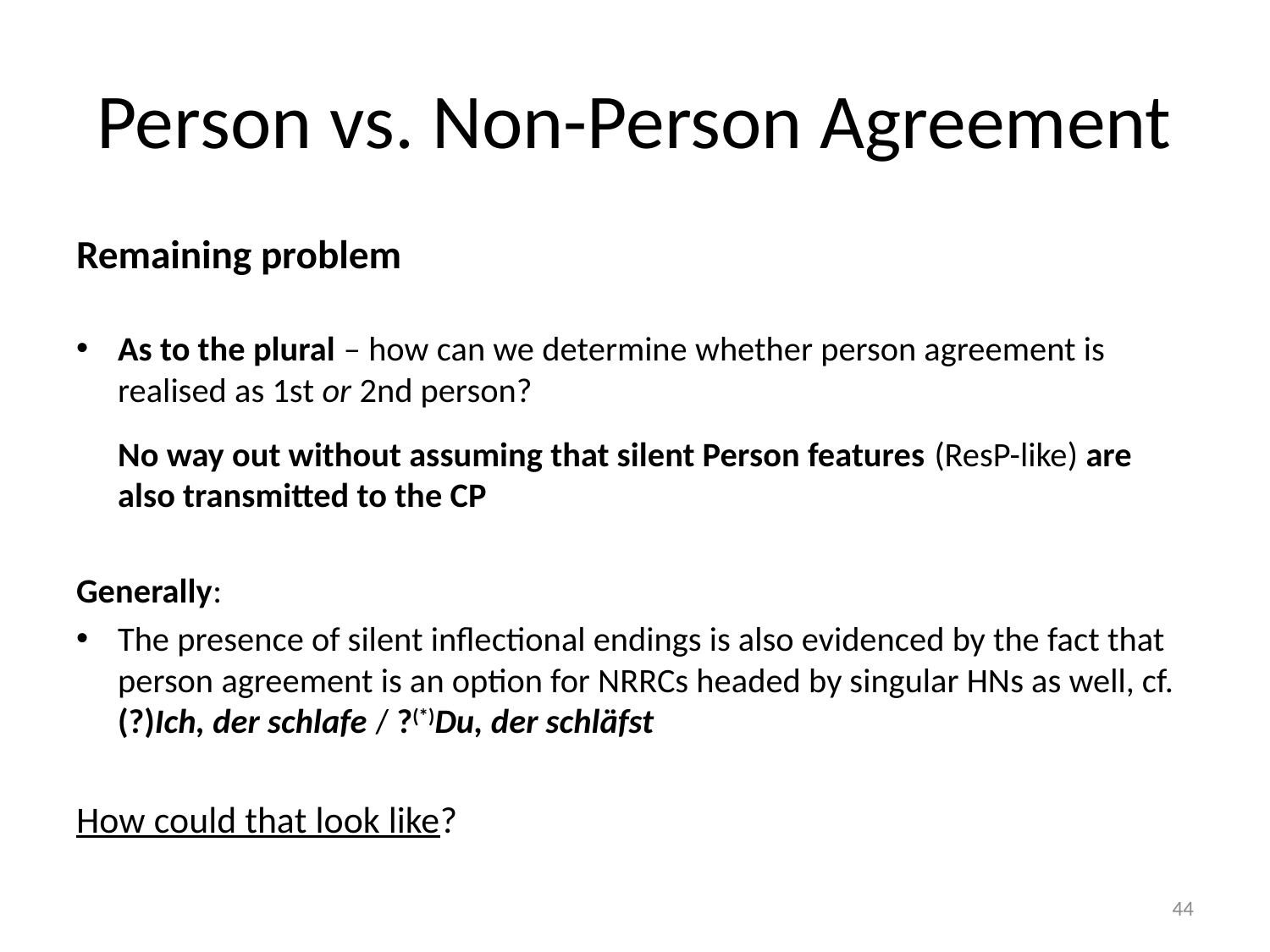

# Person vs. Non-Person Agreement
Remaining problem

As to the plural – how can we determine whether person agreement is realised as 1st or 2nd person?

	No way out without assuming that silent Person features (ResP-like) are also transmitted to the CP

Generally:
The presence of silent inflectional endings is also evidenced by the fact that person agreement is an option for NRRCs headed by singular HNs as well, cf. (?)Ich, der schlafe / ?(*)Du, der schläfst

How could that look like?

44